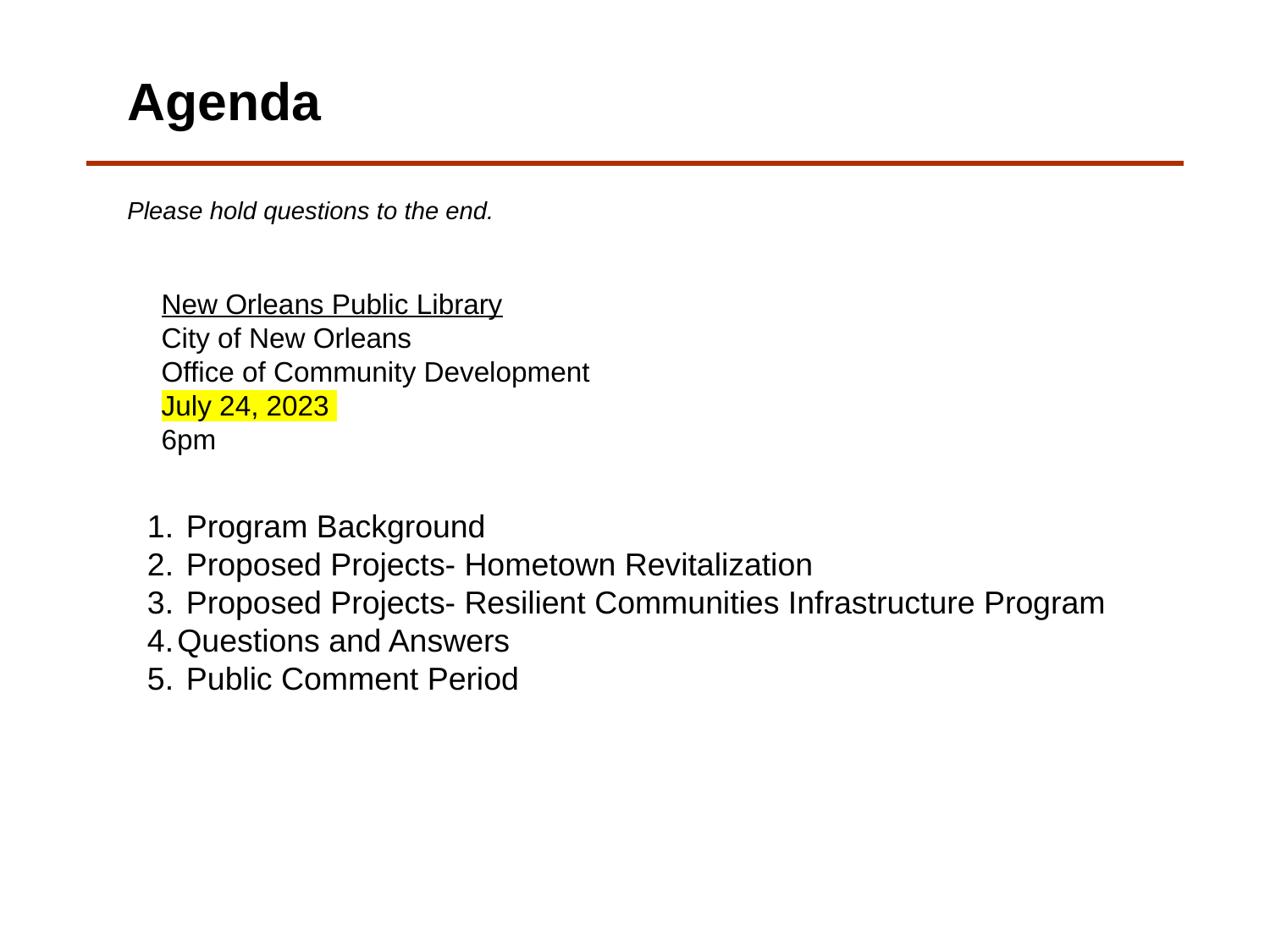

Agenda

Please hold questions to the end.
New Orleans Public Library
City of New Orleans
Office of Community Development
July 24, 2023
6pm

 Program Background
 Proposed Projects- Hometown Revitalization
 Proposed Projects- Resilient Communities Infrastructure Program
Questions and Answers
 Public Comment Period